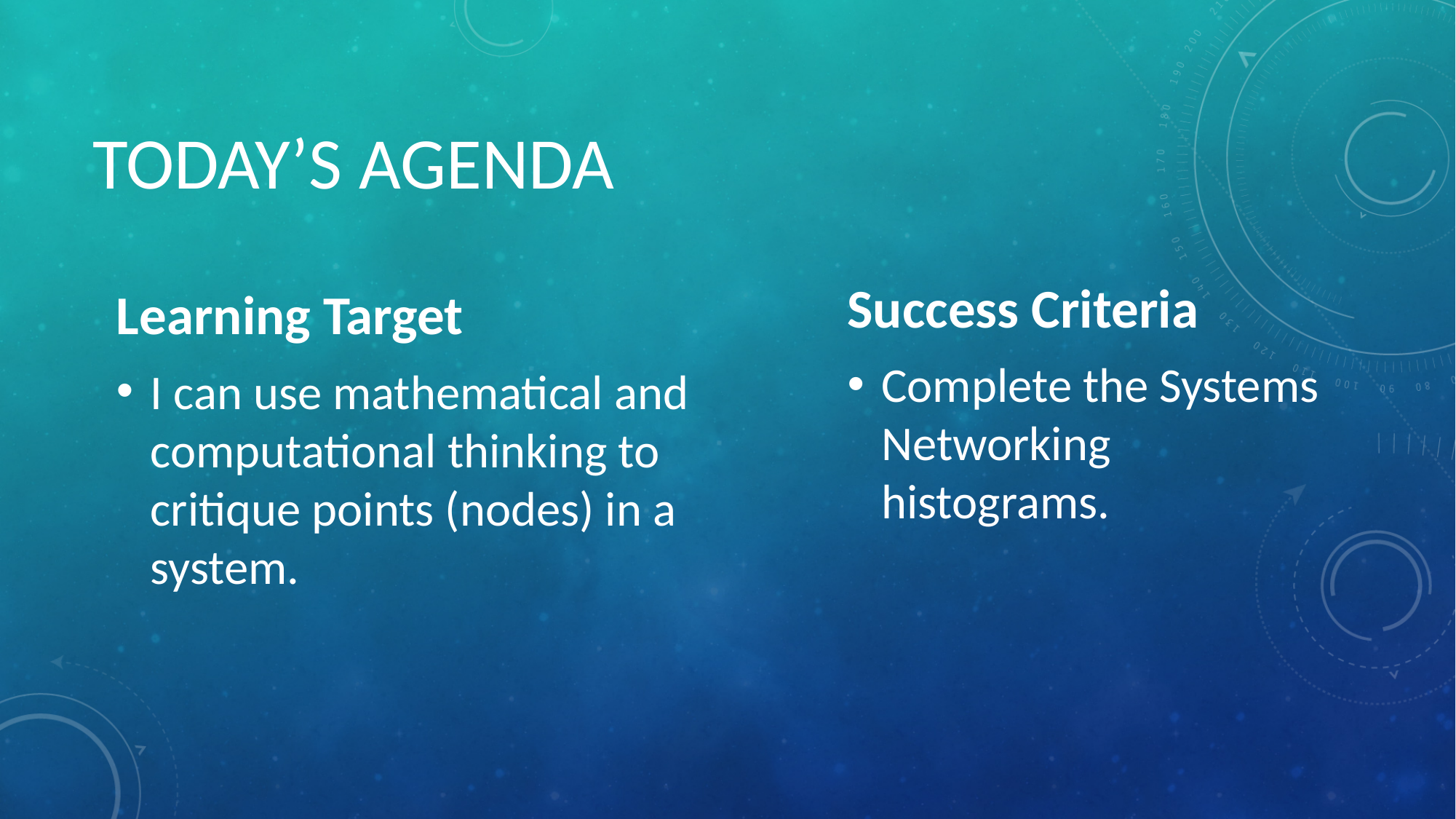

# Today’s agenda
Learning Target
I can use mathematical and computational thinking to critique points (nodes) in a system.

Success Criteria
Complete the Systems Networking histograms.